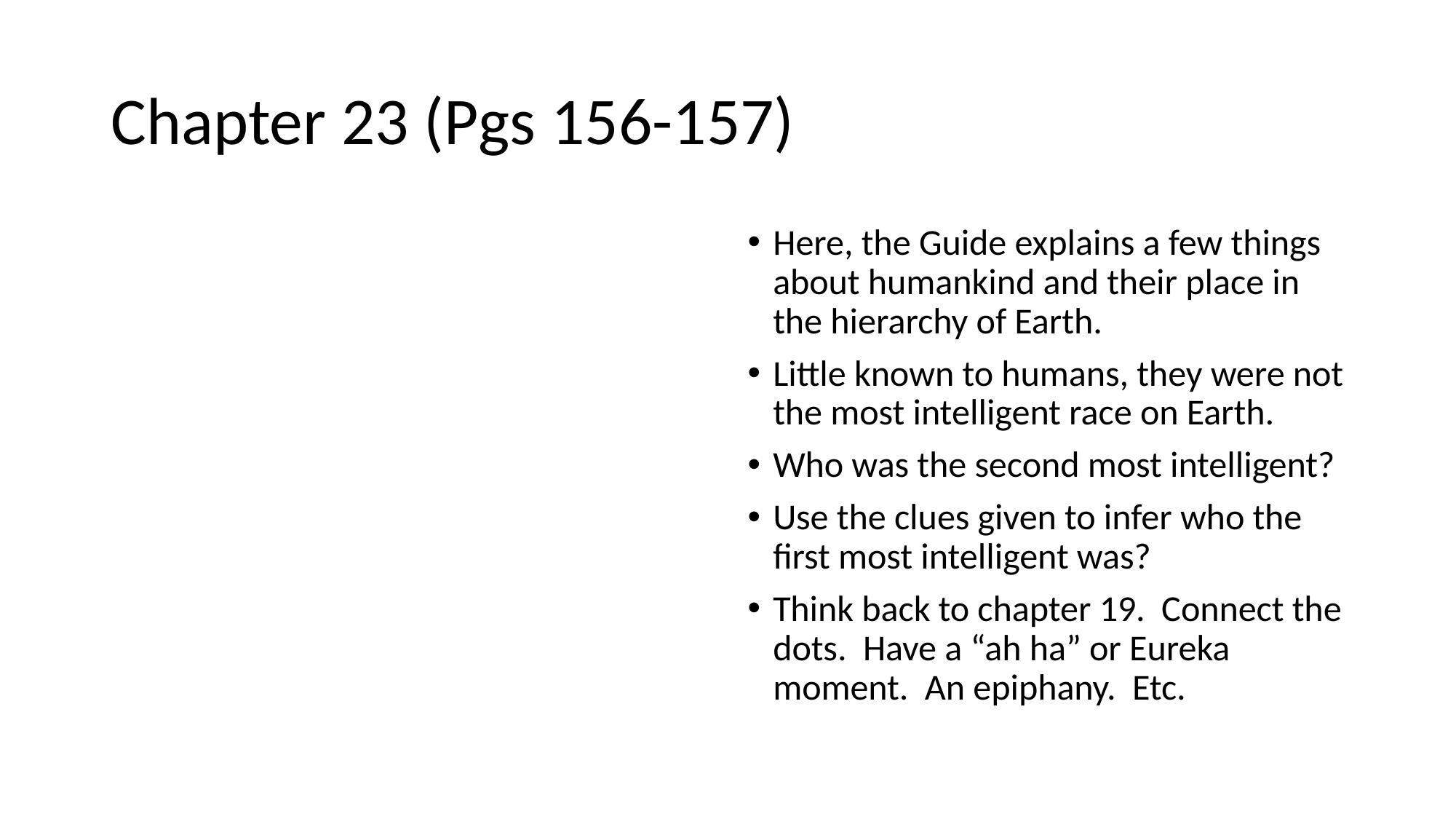

# Chapter 23 (Pgs 156-157)

Here, the Guide explains a few things about humankind and their place in the hierarchy of Earth.
Little known to humans, they were not the most intelligent race on Earth.
Who was the second most intelligent?
Use the clues given to infer who the first most intelligent was?
Think back to chapter 19.  Connect the dots.  Have a “ah ha” or Eureka moment.  An epiphany.  Etc.